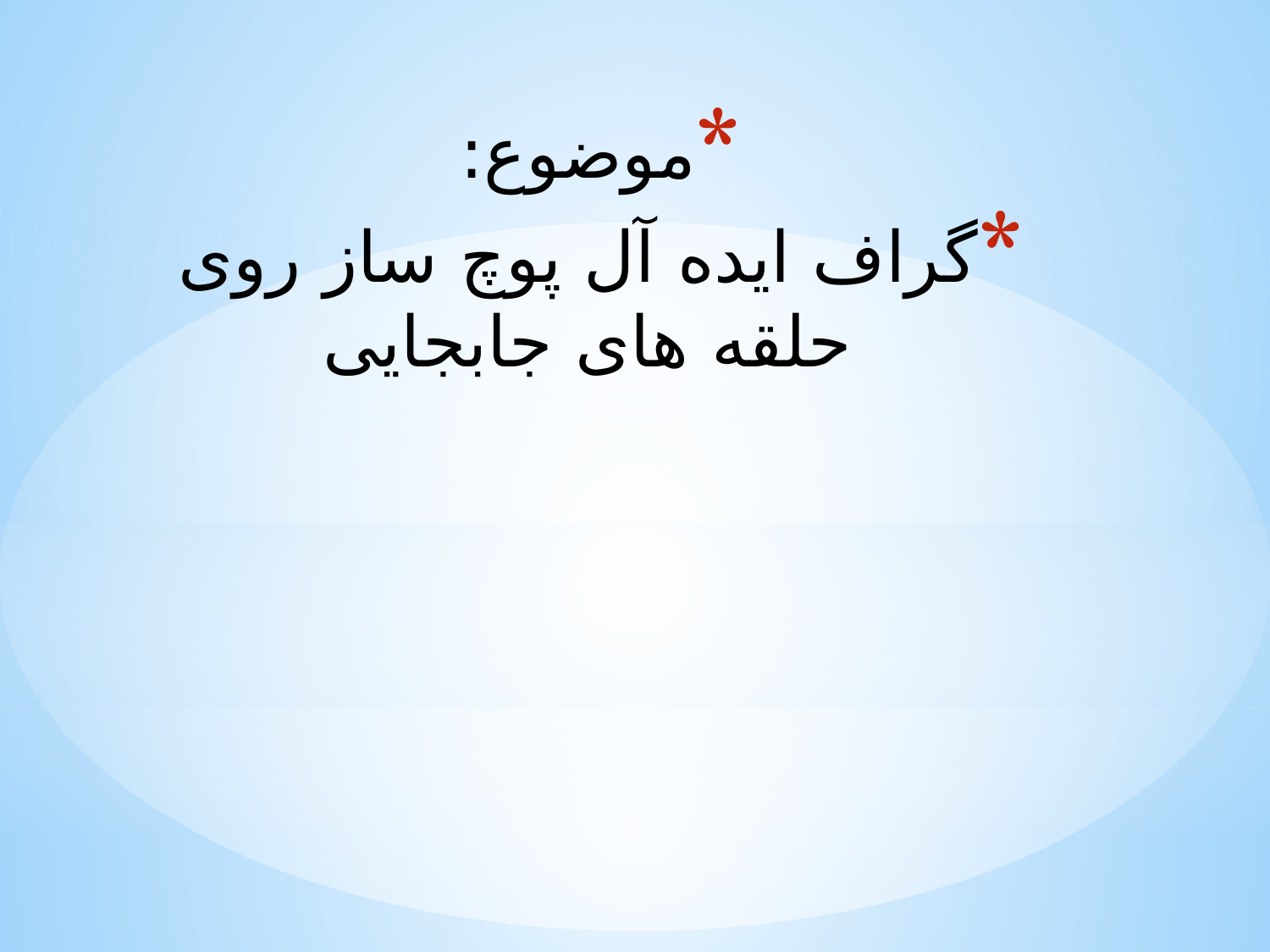

موضوع:
گراف ایده آل پوچ ساز روی حلقه های جابجایی